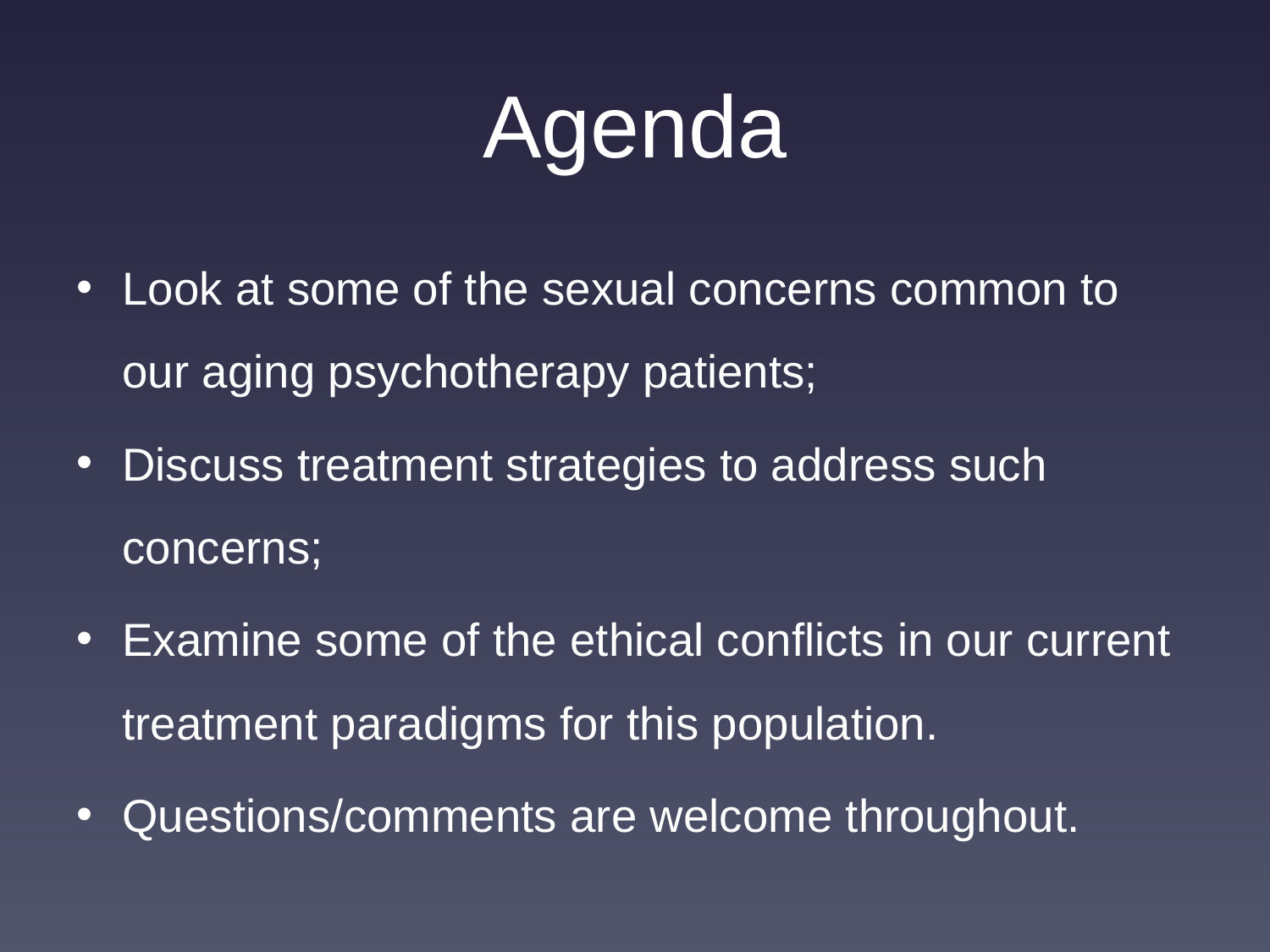

# Agenda
Look at some of the sexual concerns common to our aging psychotherapy patients;
Discuss treatment strategies to address such concerns;
Examine some of the ethical conflicts in our current treatment paradigms for this population.
Questions/comments are welcome throughout.